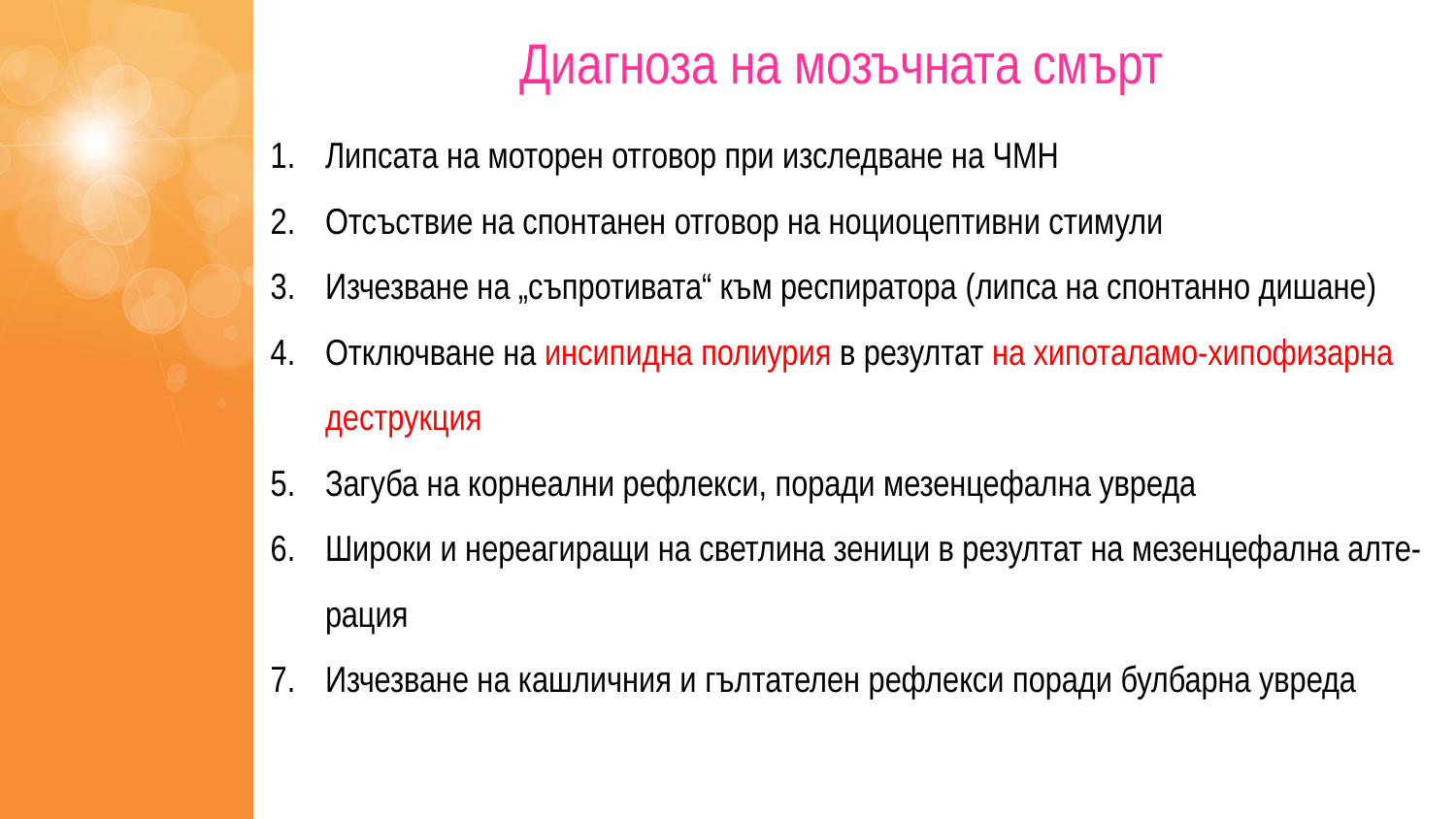

Диагноза на мозъчната смърт
Липсата на моторен отговор при изследване на ЧМН
Отсъствие на спонтанен отговор на ноциоцептивни стимули
Изчезване на „съпротивата“ към респиратора (липса на спонтанно дишане)
Отключване на инсипидна полиурия в резултат на хипоталамо-хипофизарна  деструкция
Загуба на корнеални рефлекси, поради мезенцефална увреда
Широки и нереагиращи на светлина зеници в резултат на мезенцефална алте-рация
Изчезване на кашличния и гълтателен рефлекси поради булбарна увреда